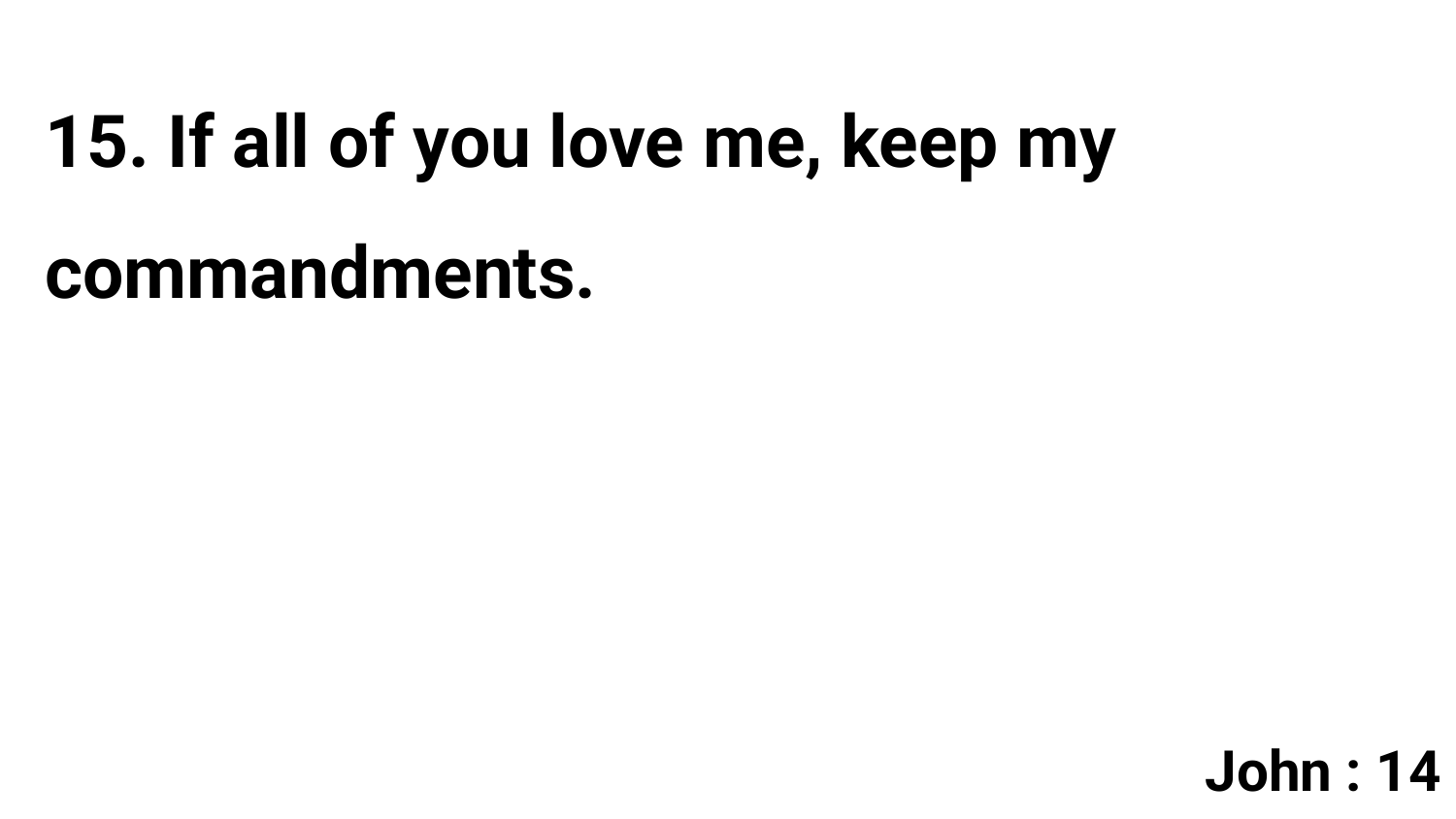

15. If all of you love me, keep my commandments.
John : 14